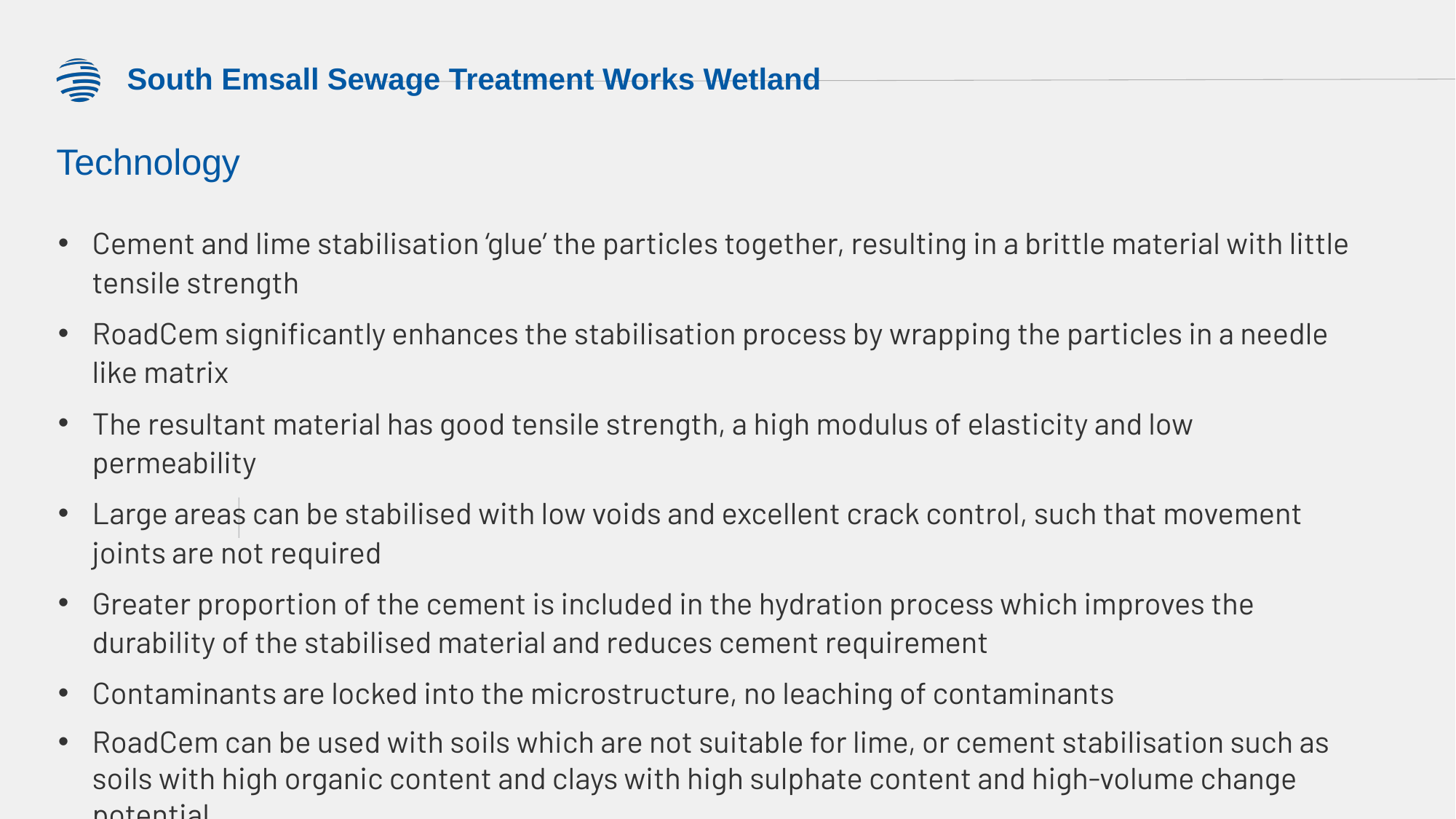

South Emsall Sewage Treatment Works Wetland
# Technology
Cement and lime stabilisation ‘glue’ the particles together, resulting in a brittle material with little tensile strength
RoadCem significantly enhances the stabilisation process by wrapping the particles in a needle like matrix
The resultant material has good tensile strength, a high modulus of elasticity and low permeability
Large areas can be stabilised with low voids and excellent crack control, such that movement joints are not required
Greater proportion of the cement is included in the hydration process which improves the durability of the stabilised material and reduces cement requirement
Contaminants are locked into the microstructure, no leaching of contaminants
RoadCem can be used with soils which are not suitable for lime, or cement stabilisation such as soils with high organic content and clays with high sulphate content and high-volume change potential